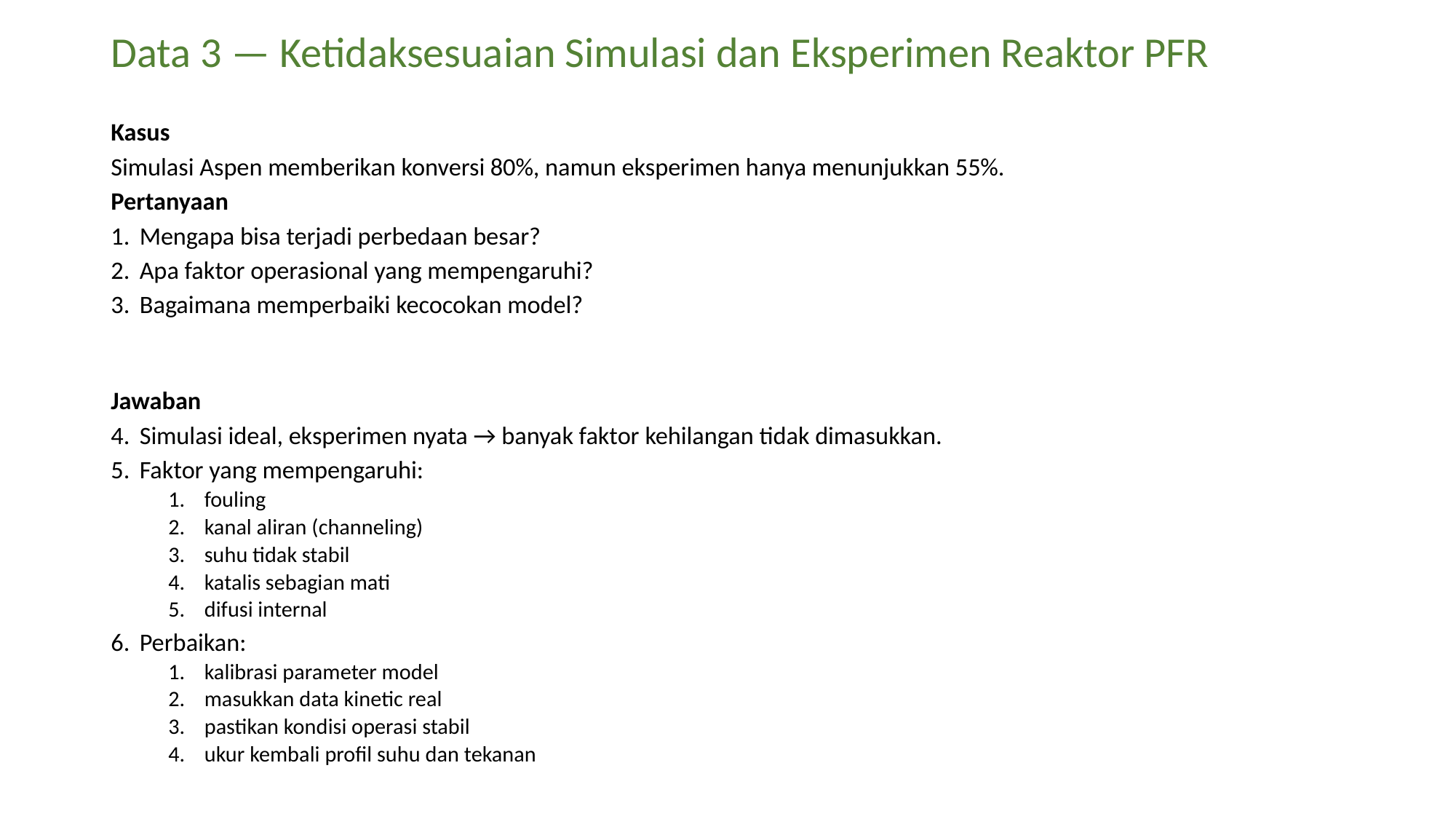

# Data 3 — Ketidaksesuaian Simulasi dan Eksperimen Reaktor PFR
Kasus
Simulasi Aspen memberikan konversi 80%, namun eksperimen hanya menunjukkan 55%.
Pertanyaan
Mengapa bisa terjadi perbedaan besar?
Apa faktor operasional yang mempengaruhi?
Bagaimana memperbaiki kecocokan model?

Jawaban
Simulasi ideal, eksperimen nyata → banyak faktor kehilangan tidak dimasukkan.
Faktor yang mempengaruhi:
fouling
kanal aliran (channeling)
suhu tidak stabil
katalis sebagian mati
difusi internal
Perbaikan:
kalibrasi parameter model
masukkan data kinetic real
pastikan kondisi operasi stabil
ukur kembali profil suhu dan tekanan